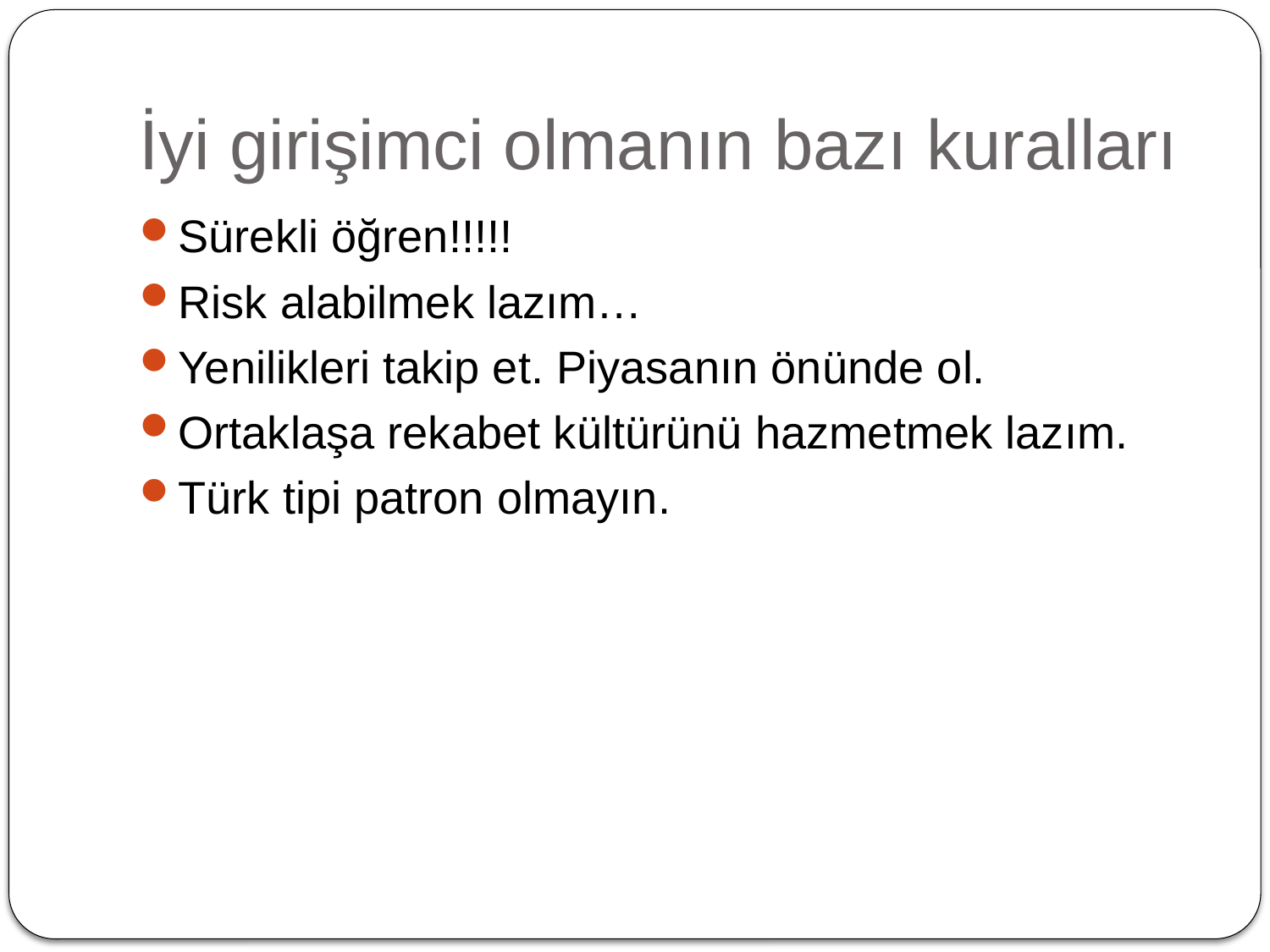

# İyi girişimci olmanın bazı kuralları
Sürekli öğren!!!!!
Risk alabilmek lazım…
Yenilikleri takip et. Piyasanın önünde ol.
Ortaklaşa rekabet kültürünü hazmetmek lazım.
Türk tipi patron olmayın.